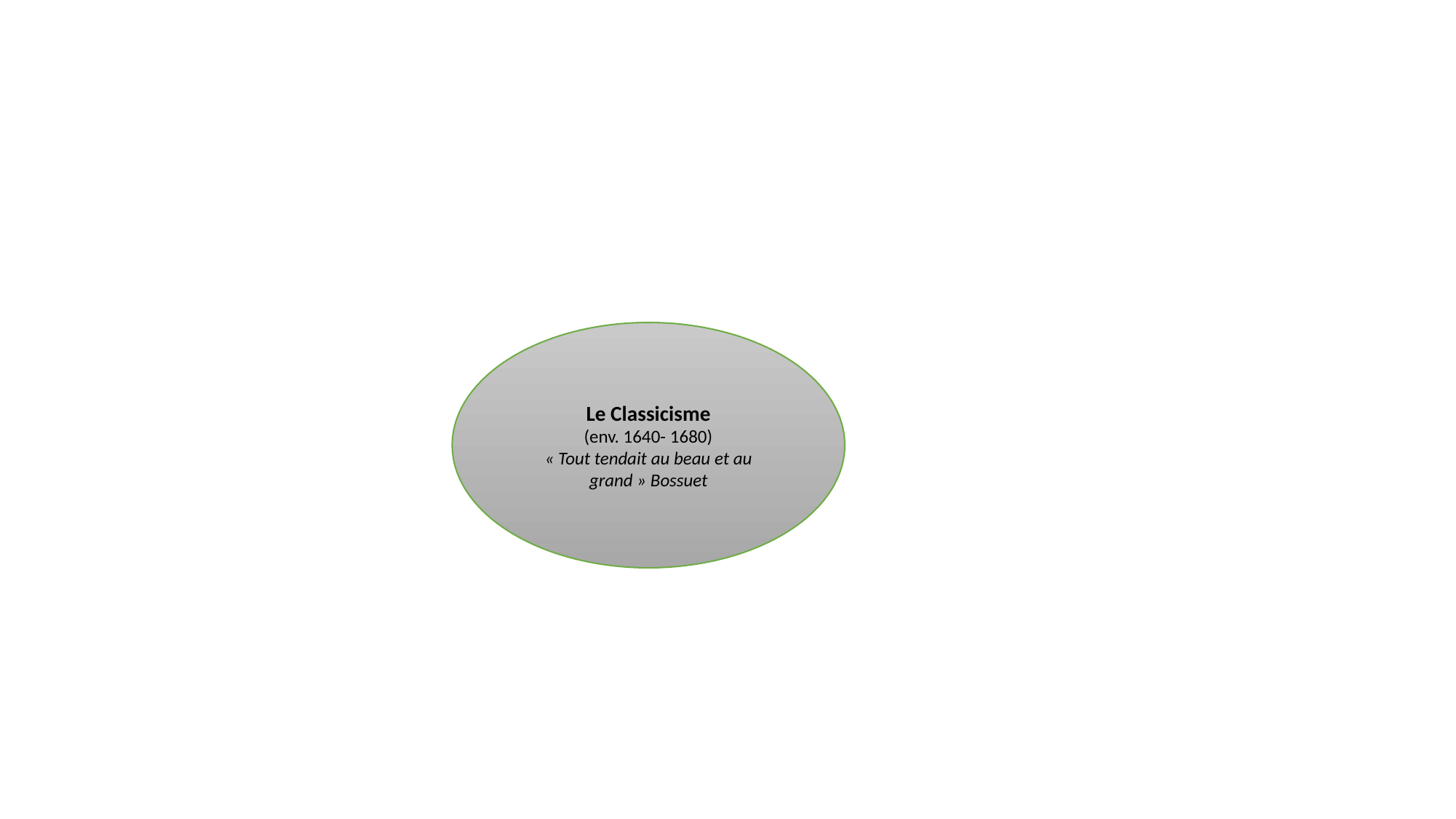

#

Le Classicisme
(env. 1640- 1680)
« Tout tendait au beau et au grand » Bossuet